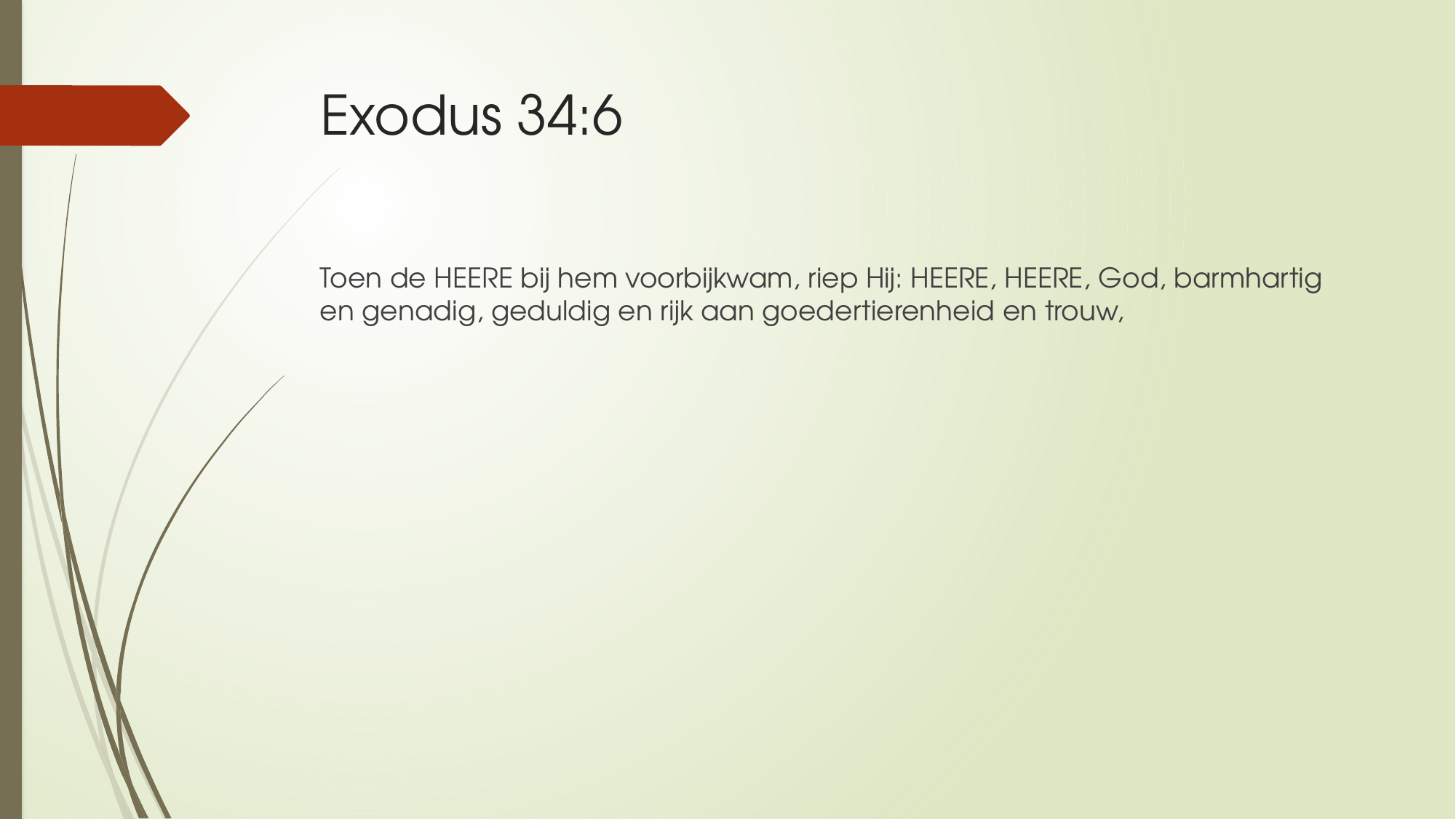

# Exodus 34:6
Toen de HEERE bij hem voorbijkwam, riep Hij: HEERE, HEERE, God, barmhartig en genadig, geduldig en rijk aan goedertierenheid en trouw,